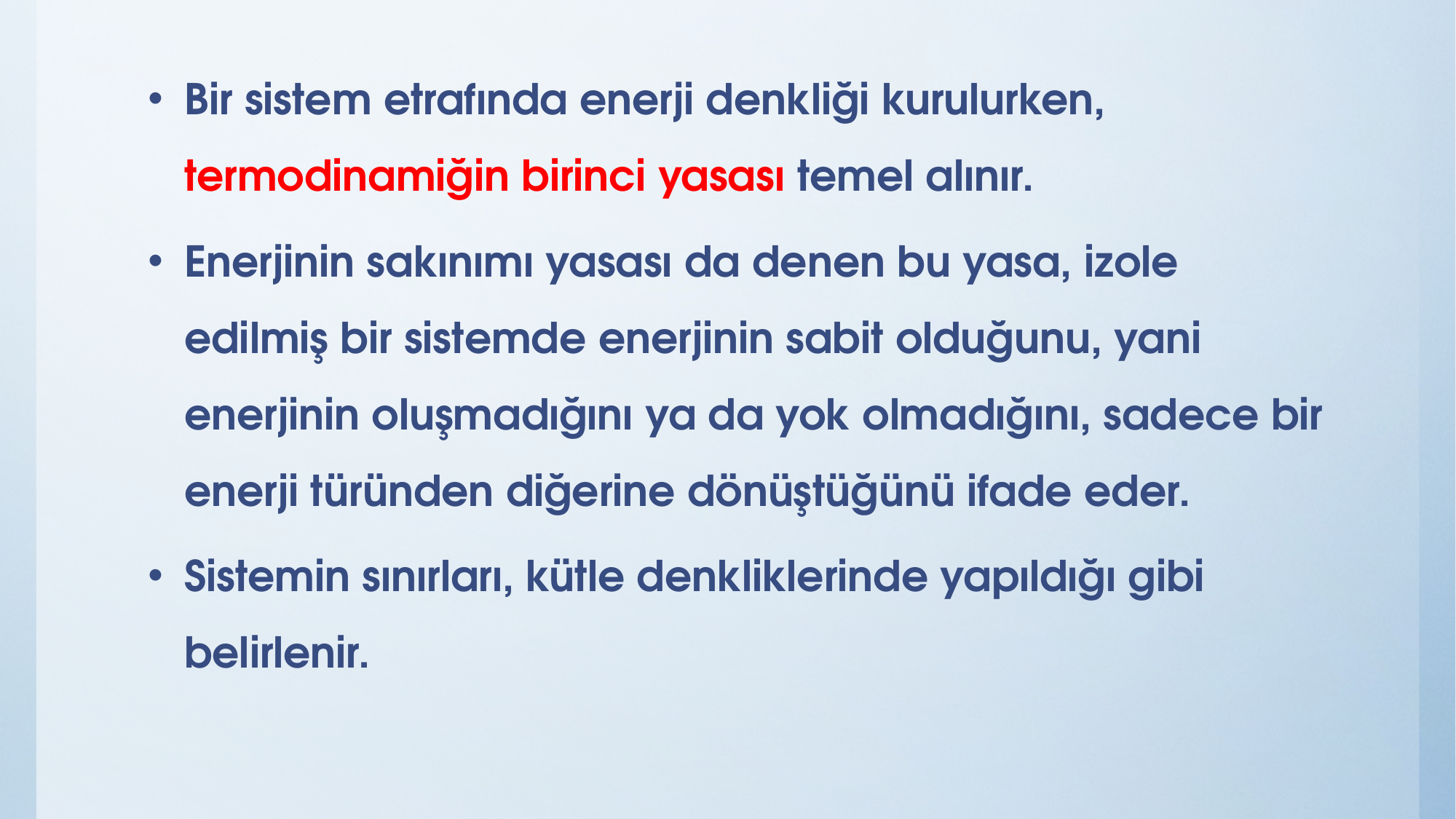

Bir sistem etrafında enerji denkliği kurulurken, termodinamiğin birinci yasası temel alınır.
Enerjinin sakınımı yasası da denen bu yasa, izole edilmiş bir sistemde enerjinin sabit olduğunu, yani enerjinin oluşmadığını ya da yok olmadığını, sadece bir enerji türünden diğerine dönüştüğünü ifade eder.
Sistemin sınırları, kütle denkliklerinde yapıldığı gibi belirlenir.